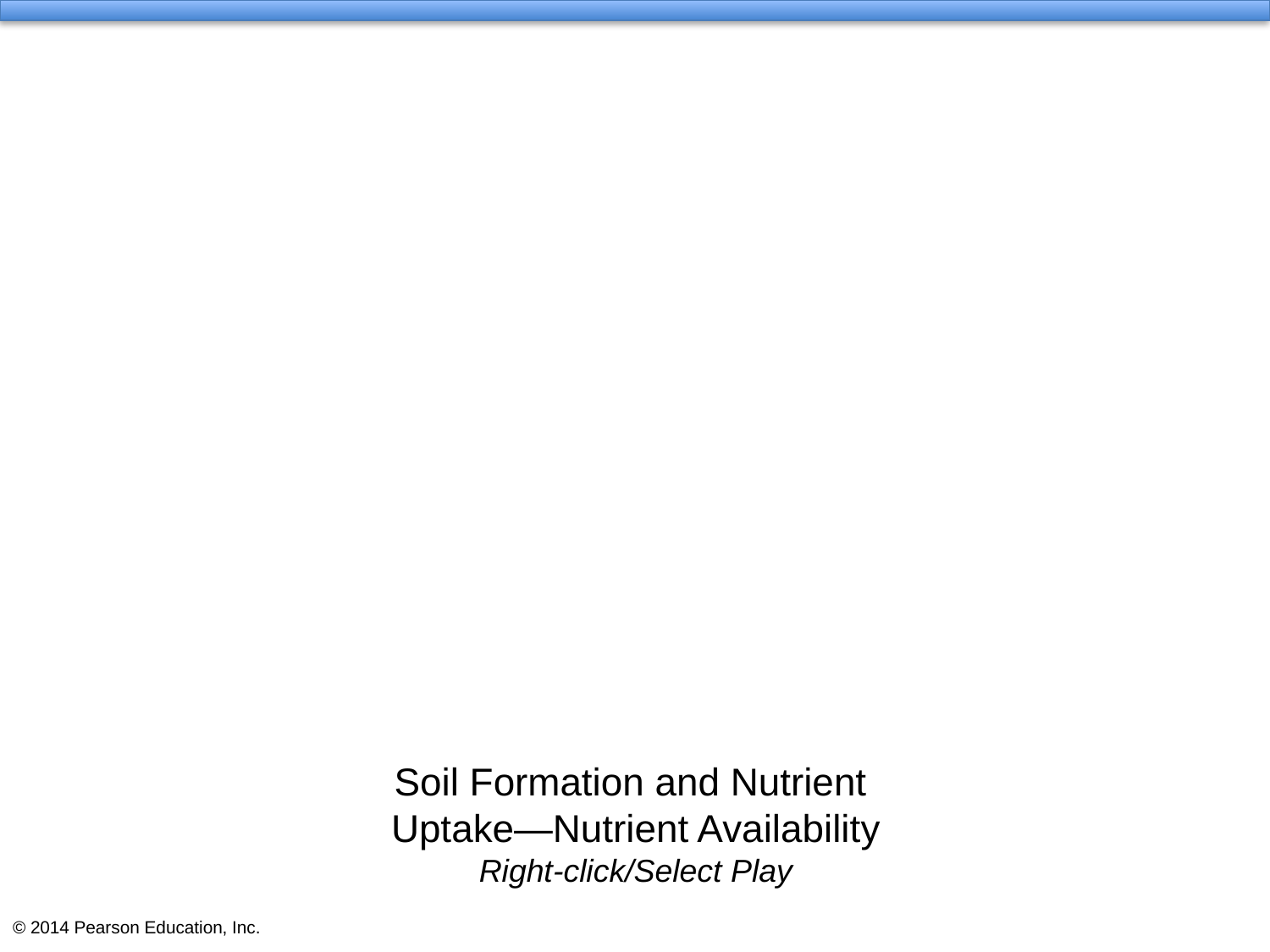

Soil Formation and Nutrient
Uptake—Nutrient Availability
Right-click/Select Play